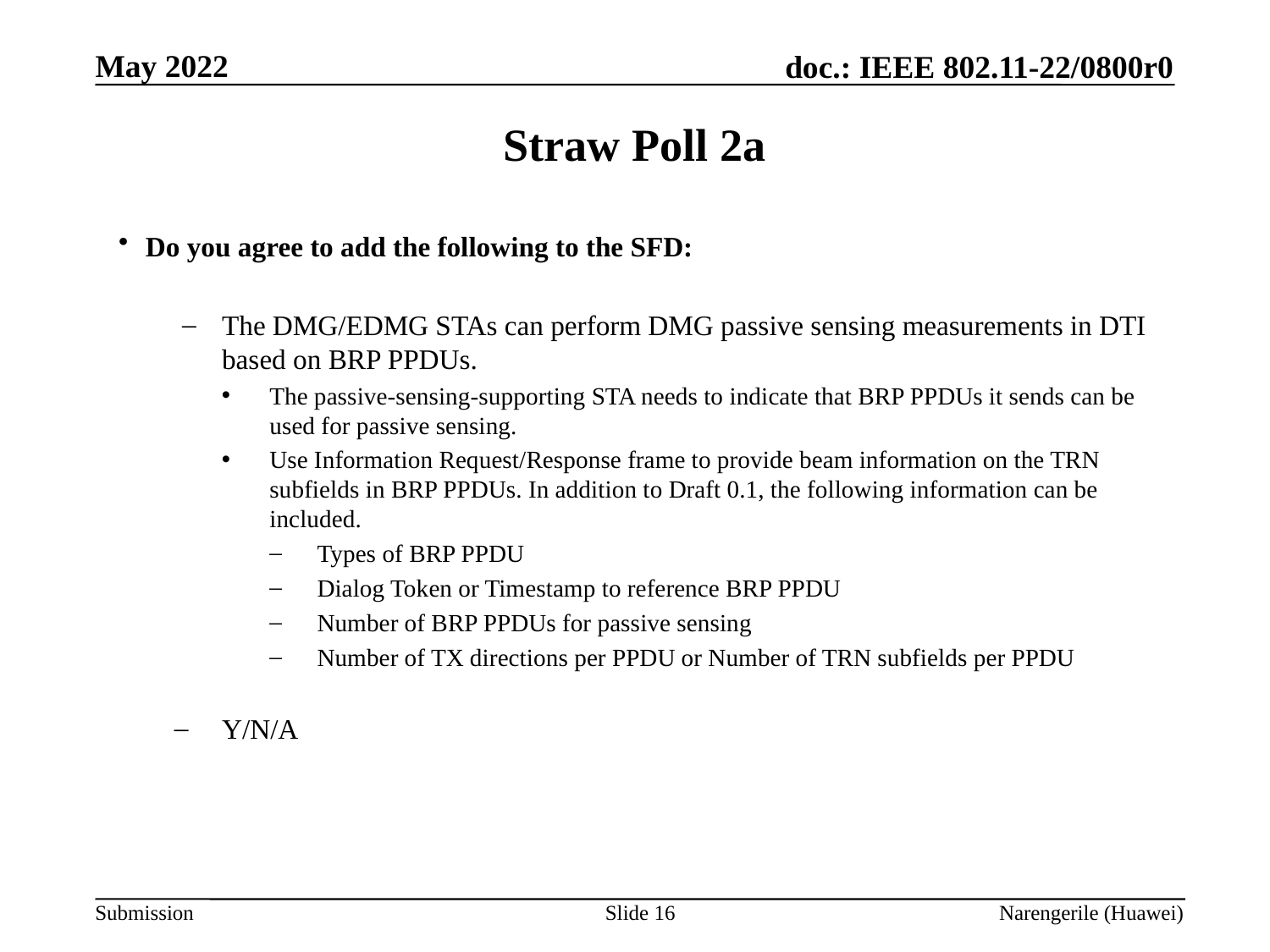

# Straw Poll 2a
Do you agree to add the following to the SFD:

The DMG/EDMG STAs can perform DMG passive sensing measurements in DTI based on BRP PPDUs.
The passive-sensing-supporting STA needs to indicate that BRP PPDUs it sends can be used for passive sensing.
Use Information Request/Response frame to provide beam information on the TRN subfields in BRP PPDUs. In addition to Draft 0.1, the following information can be included.
Types of BRP PPDU
Dialog Token or Timestamp to reference BRP PPDU
Number of BRP PPDUs for passive sensing
Number of TX directions per PPDU or Number of TRN subfields per PPDU

Y/N/A

Slide 16